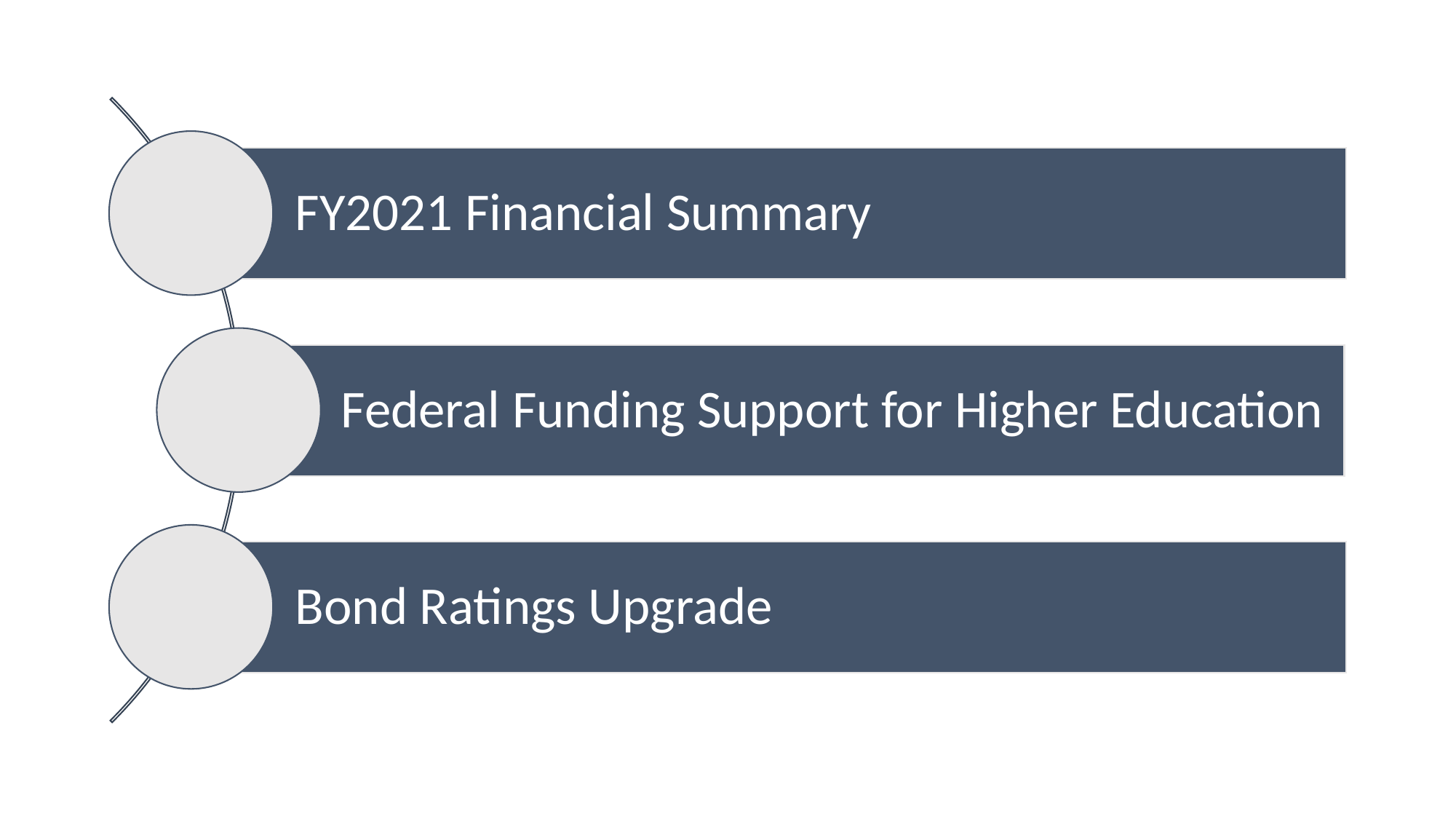

FY2021 Financial Summary
Federal Funding Support for Higher Education
Bond Ratings Upgrade